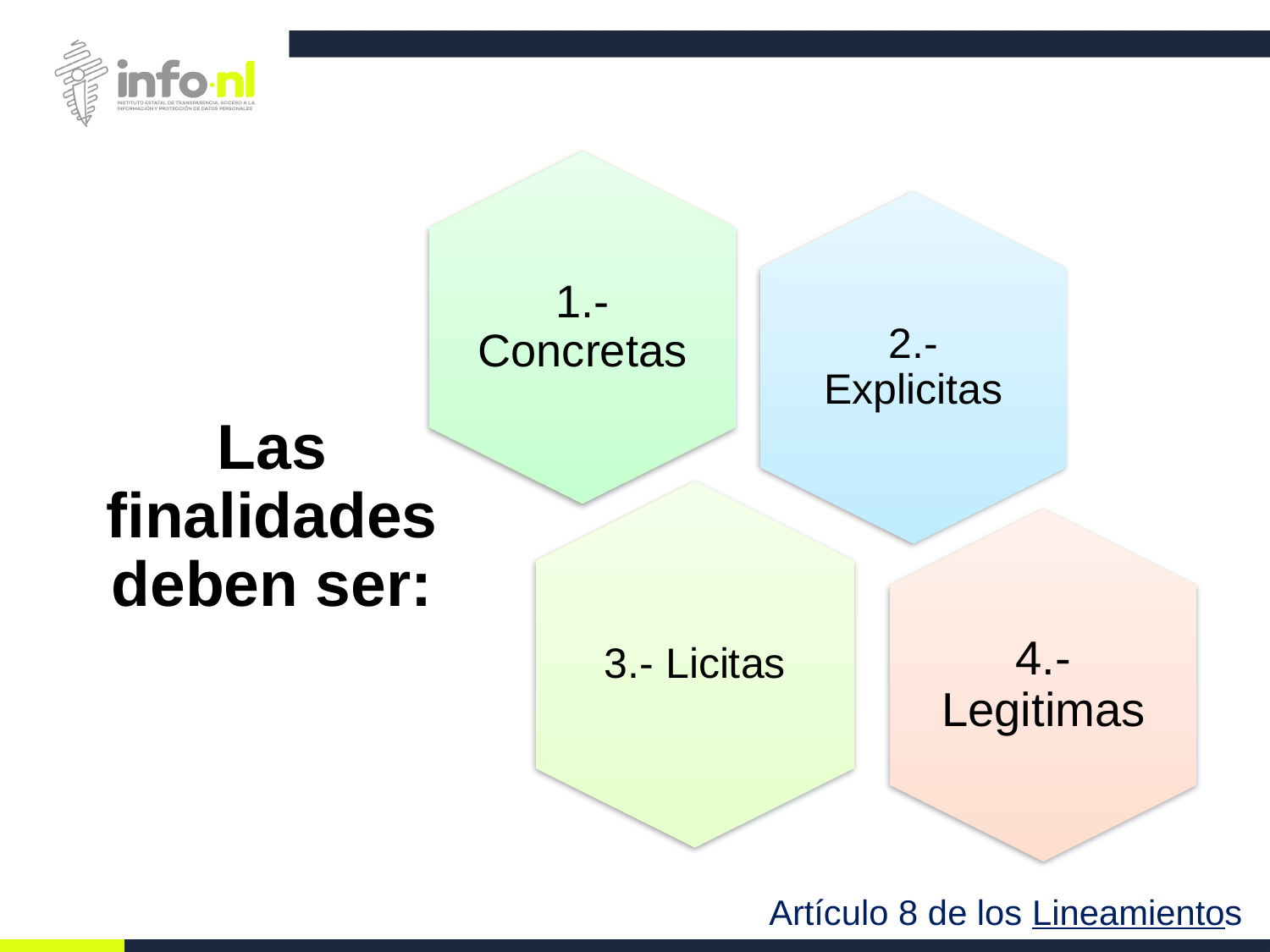

2.-Explicitas
1.-Concretas
3.- Licitas
Las finalidades deben ser:
4.- Legitimas
# Artículo 8 de los Lineamientos